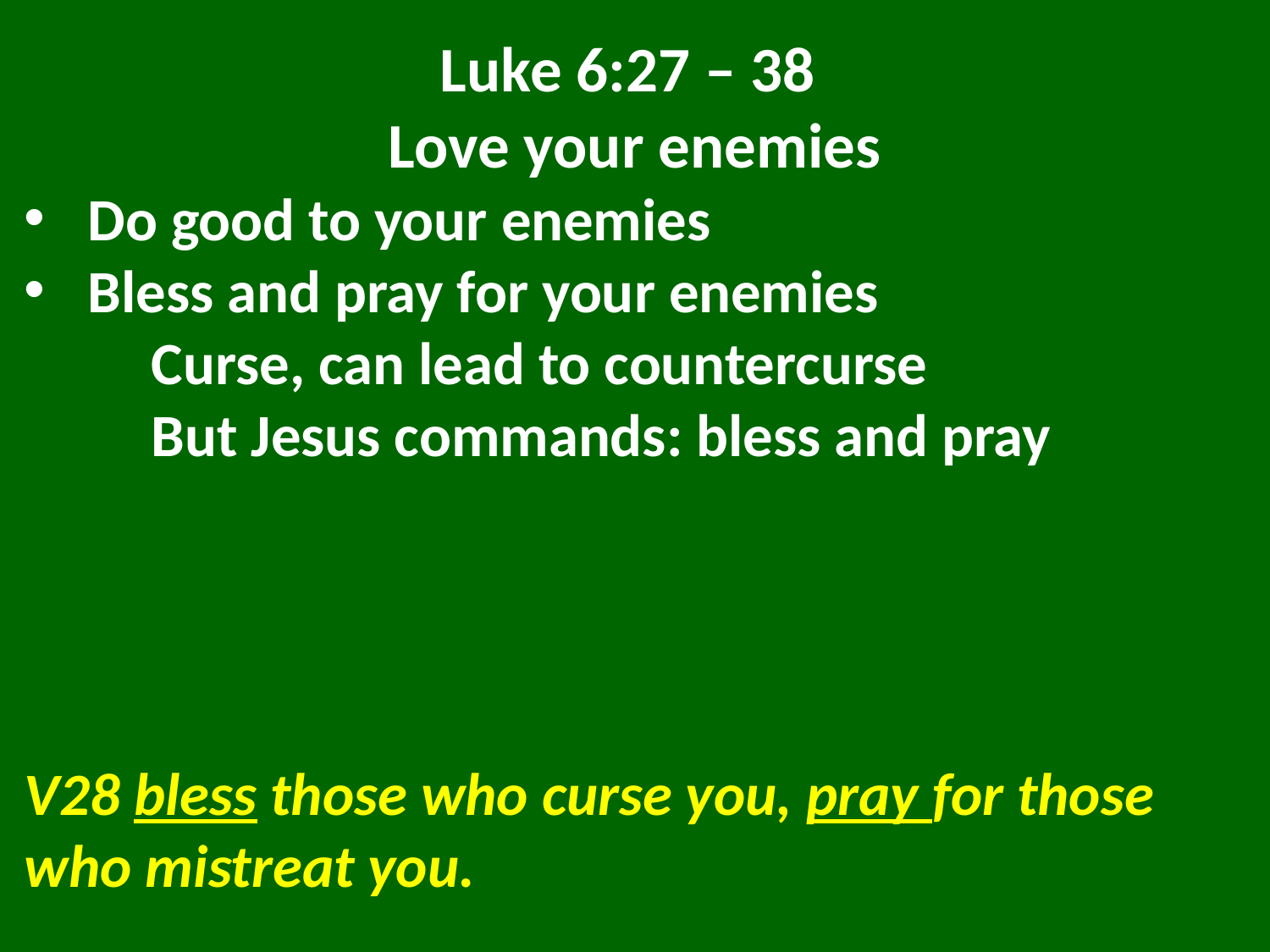

Luke 6:27 – 38
Love your enemies
Do good to your enemies
Bless and pray for your enemies
	Curse, can lead to countercurse
	But Jesus commands: bless and pray

V28 bless those who curse you, pray for those who mistreat you.